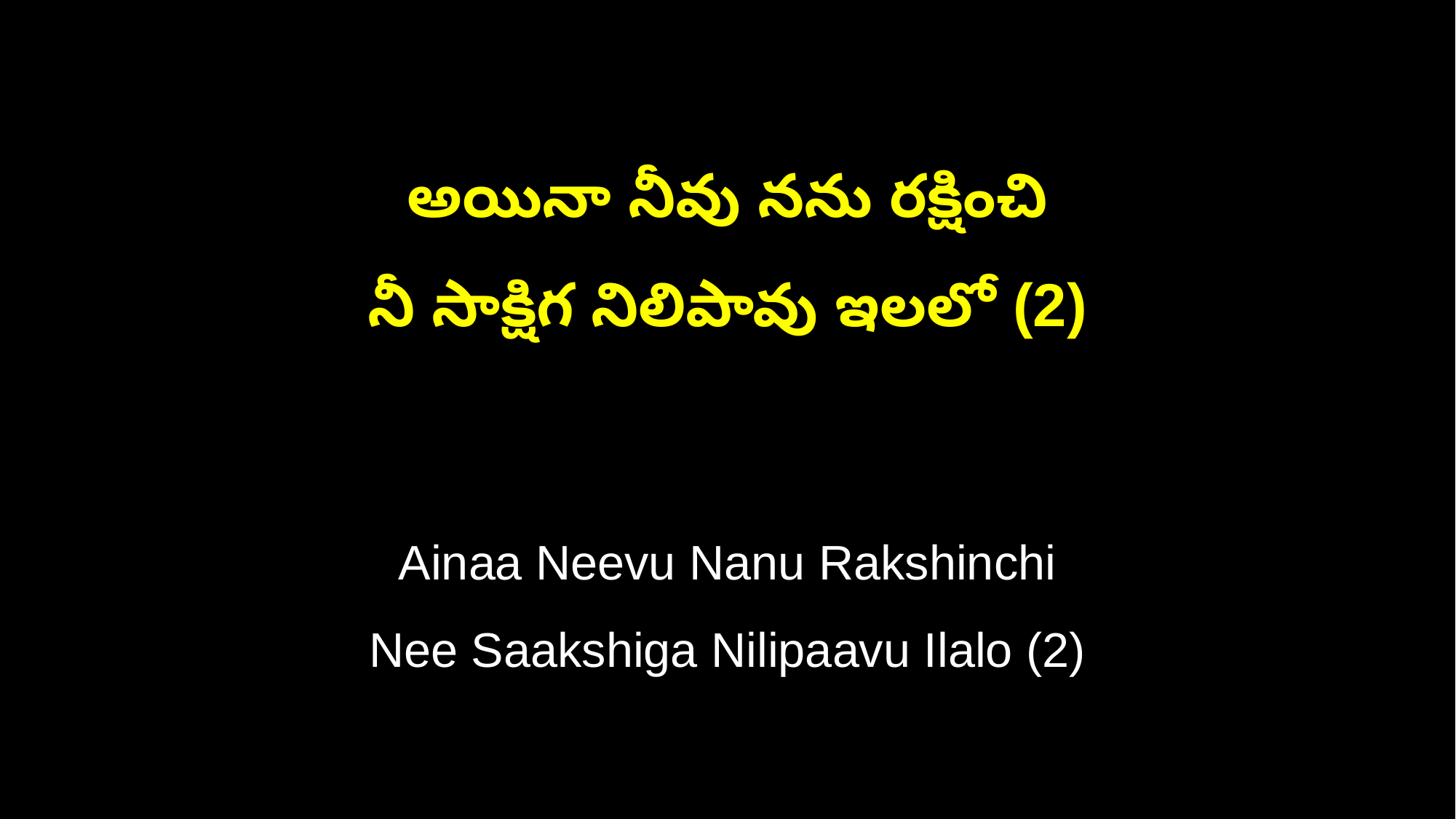

అయినా నీవు నను రక్షించి
నీ సాక్షిగ నిలిపావు ఇలలో (2)
Ainaa Neevu Nanu Rakshinchi
Nee Saakshiga Nilipaavu Ilalo (2)